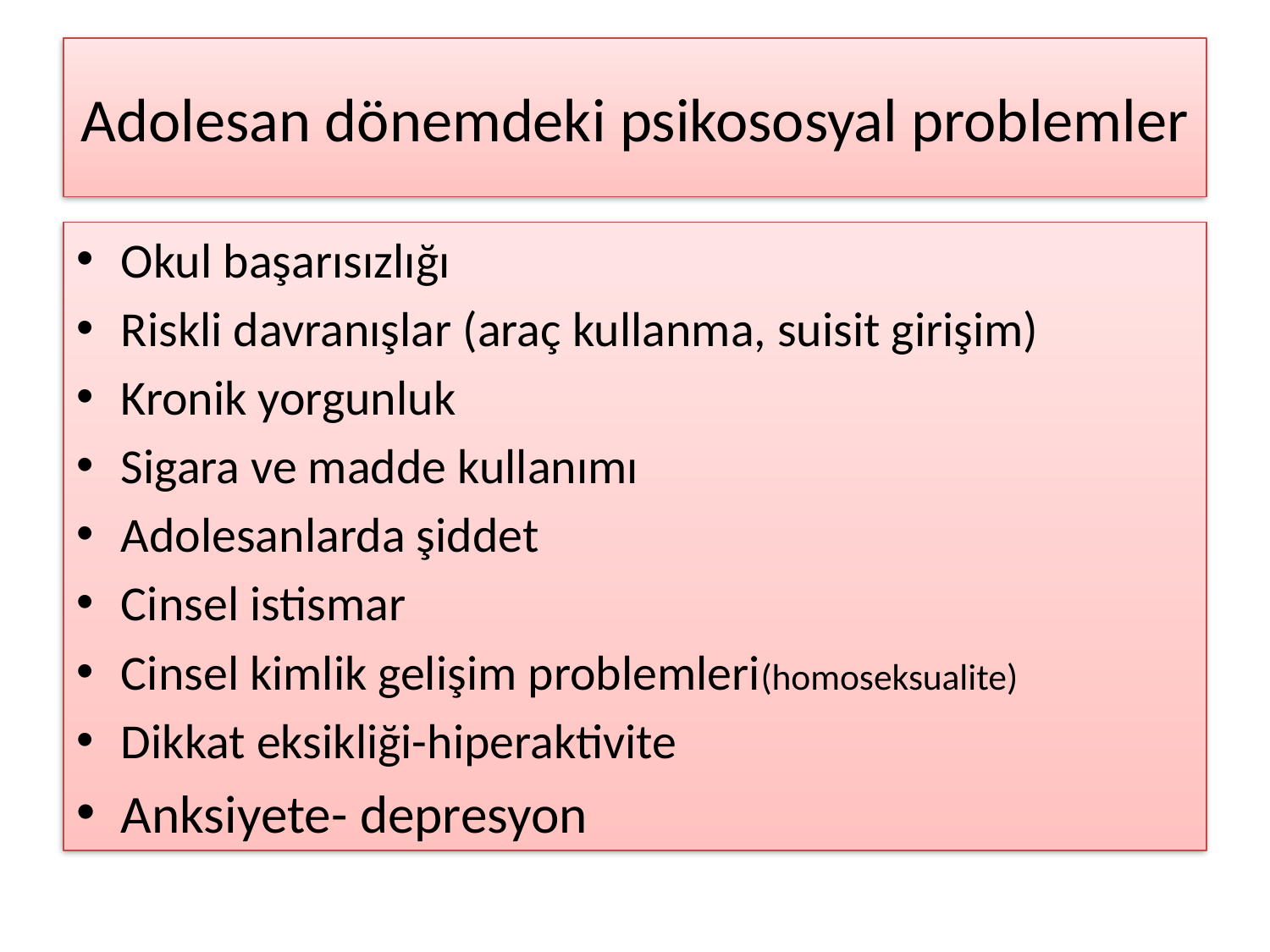

# Adolesan dönemdeki psikososyal problemler
Okul başarısızlığı
Riskli davranışlar (araç kullanma, suisit girişim)
Kronik yorgunluk
Sigara ve madde kullanımı
Adolesanlarda şiddet
Cinsel istismar
Cinsel kimlik gelişim problemleri(homoseksualite)
Dikkat eksikliği-hiperaktivite
Anksiyete- depresyon